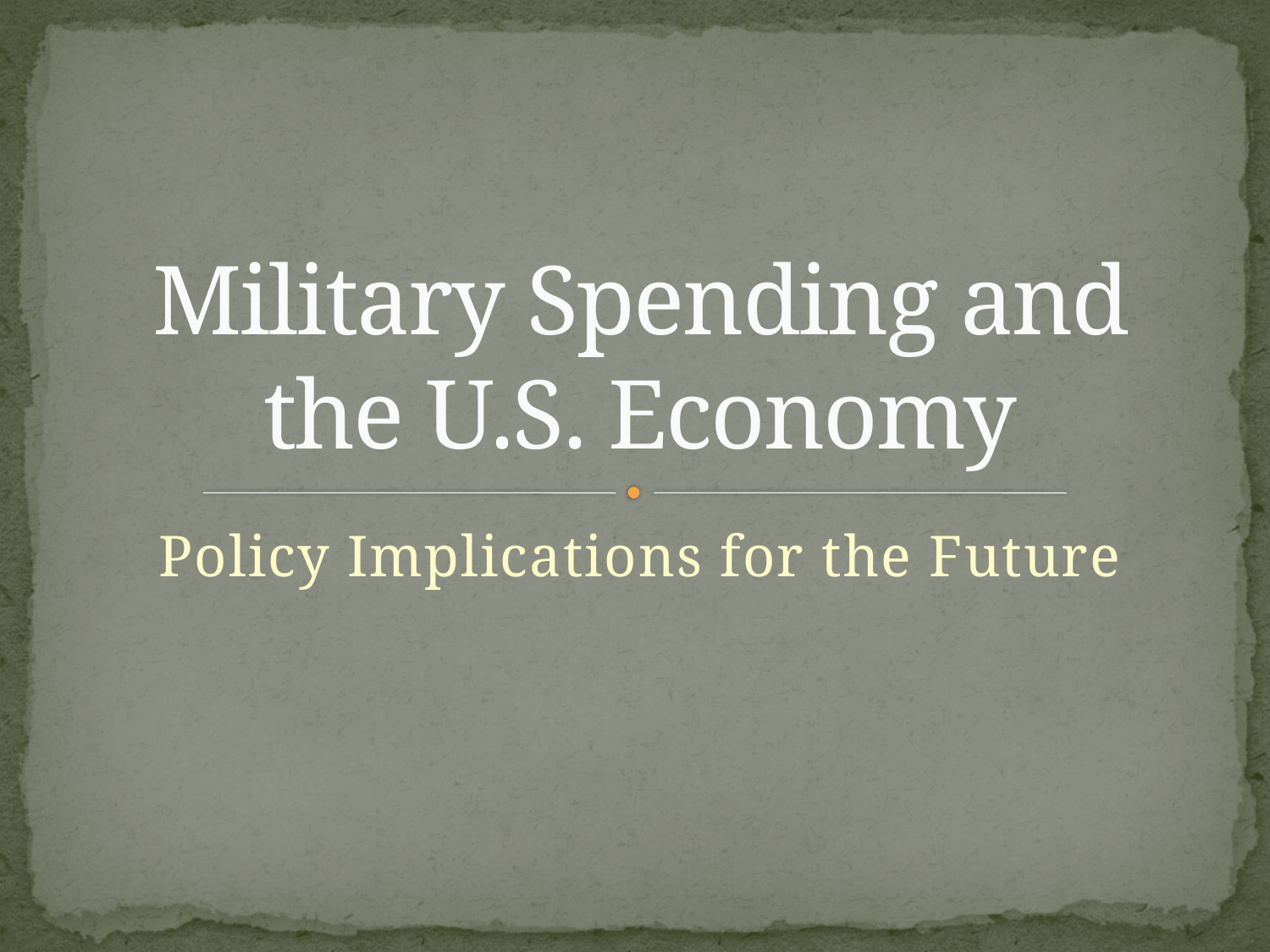

# Military Spending and the U.S. Economy
Policy Implications for the Future